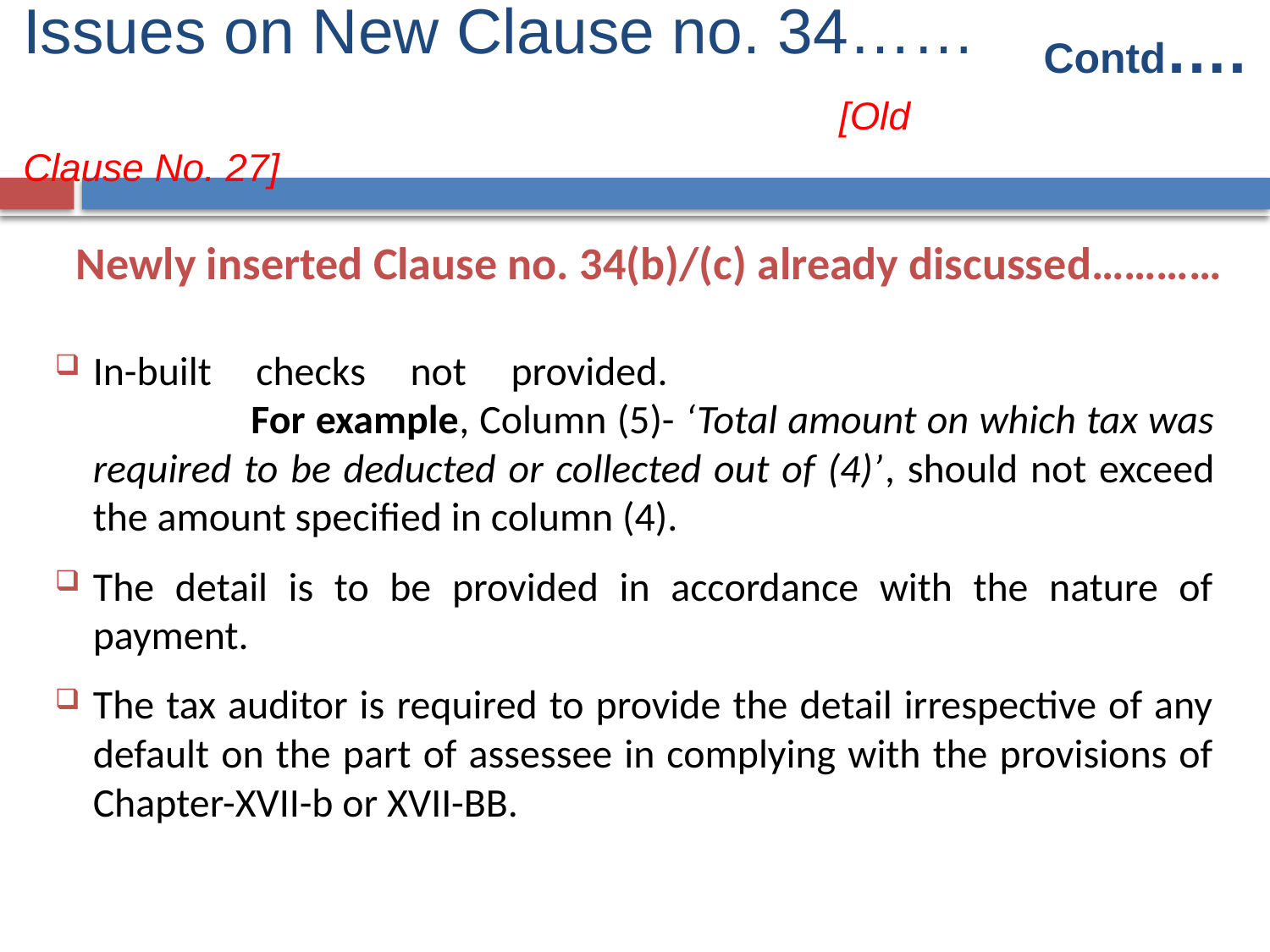

Contd….
# Issues on New Clause no. 34……		   				     [Old Clause No. 27]
Newly inserted Clause no. 34(b)/(c) already discussed…………
In-built checks not provided.						   For example, Column (5)- ‘Total amount on which tax was required to be deducted or collected out of (4)’, should not exceed the amount specified in column (4).
The detail is to be provided in accordance with the nature of payment.
The tax auditor is required to provide the detail irrespective of any default on the part of assessee in complying with the provisions of Chapter-XVII-b or XVII-BB.